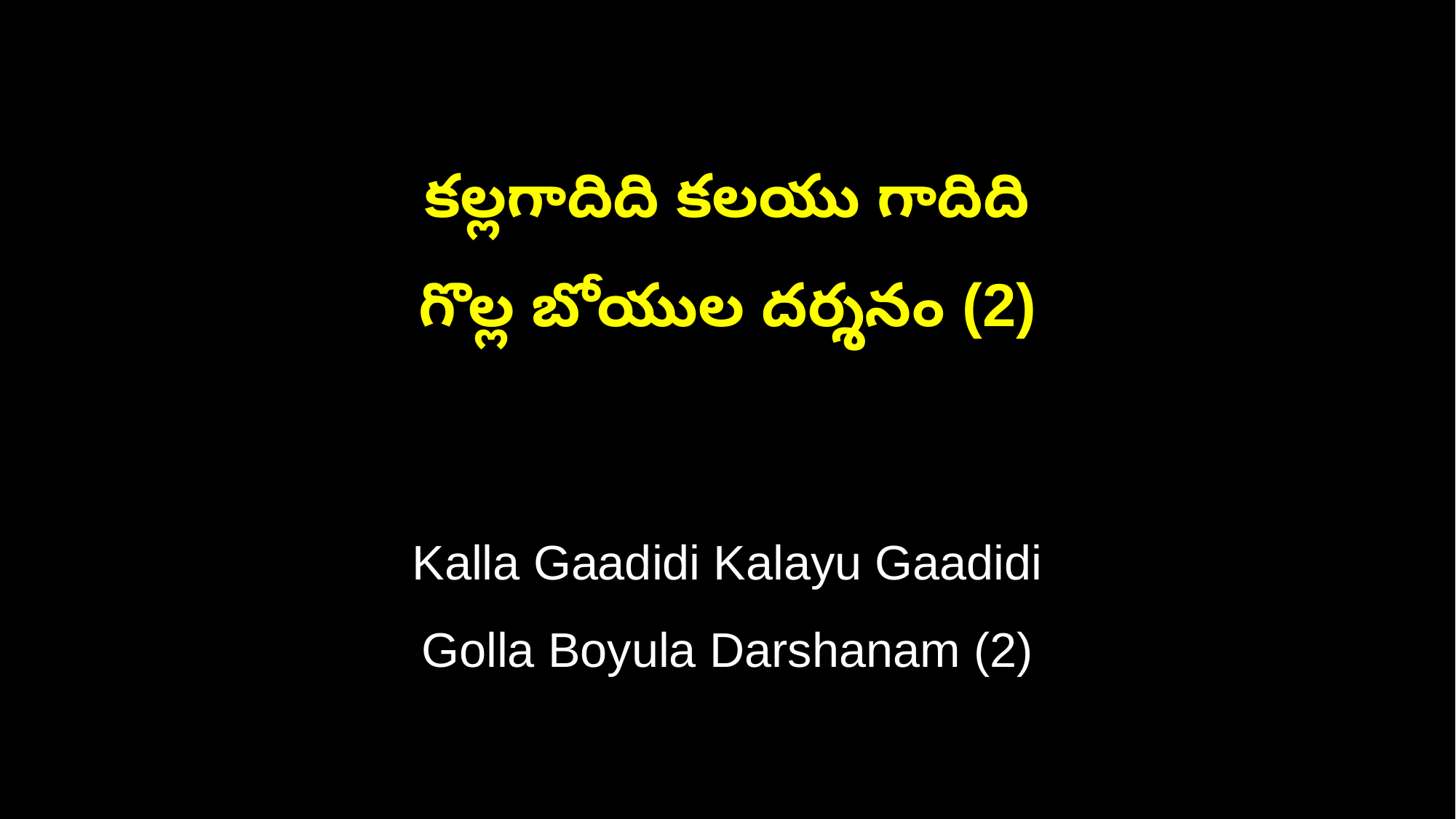

కల్లగాదిది కలయు గాదిది
గొల్ల బోయుల దర్శనం (2)
Kalla Gaadidi Kalayu Gaadidi
Golla Boyula Darshanam (2)